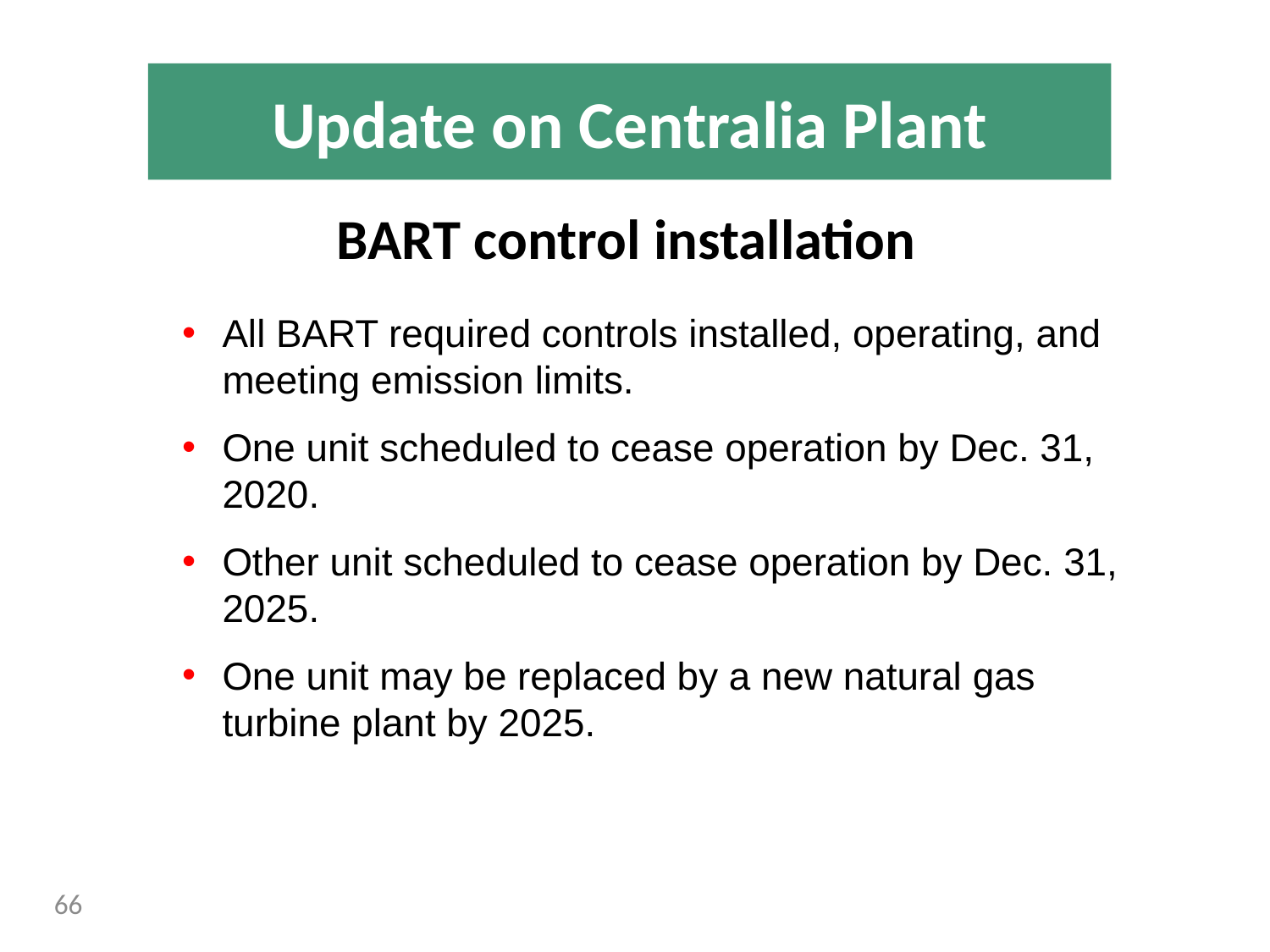

Update on Centralia Plant
BART control installation
All BART required controls installed, operating, and meeting emission limits.
One unit scheduled to cease operation by Dec. 31, 2020.
Other unit scheduled to cease operation by Dec. 31, 2025.
One unit may be replaced by a new natural gas turbine plant by 2025.
66